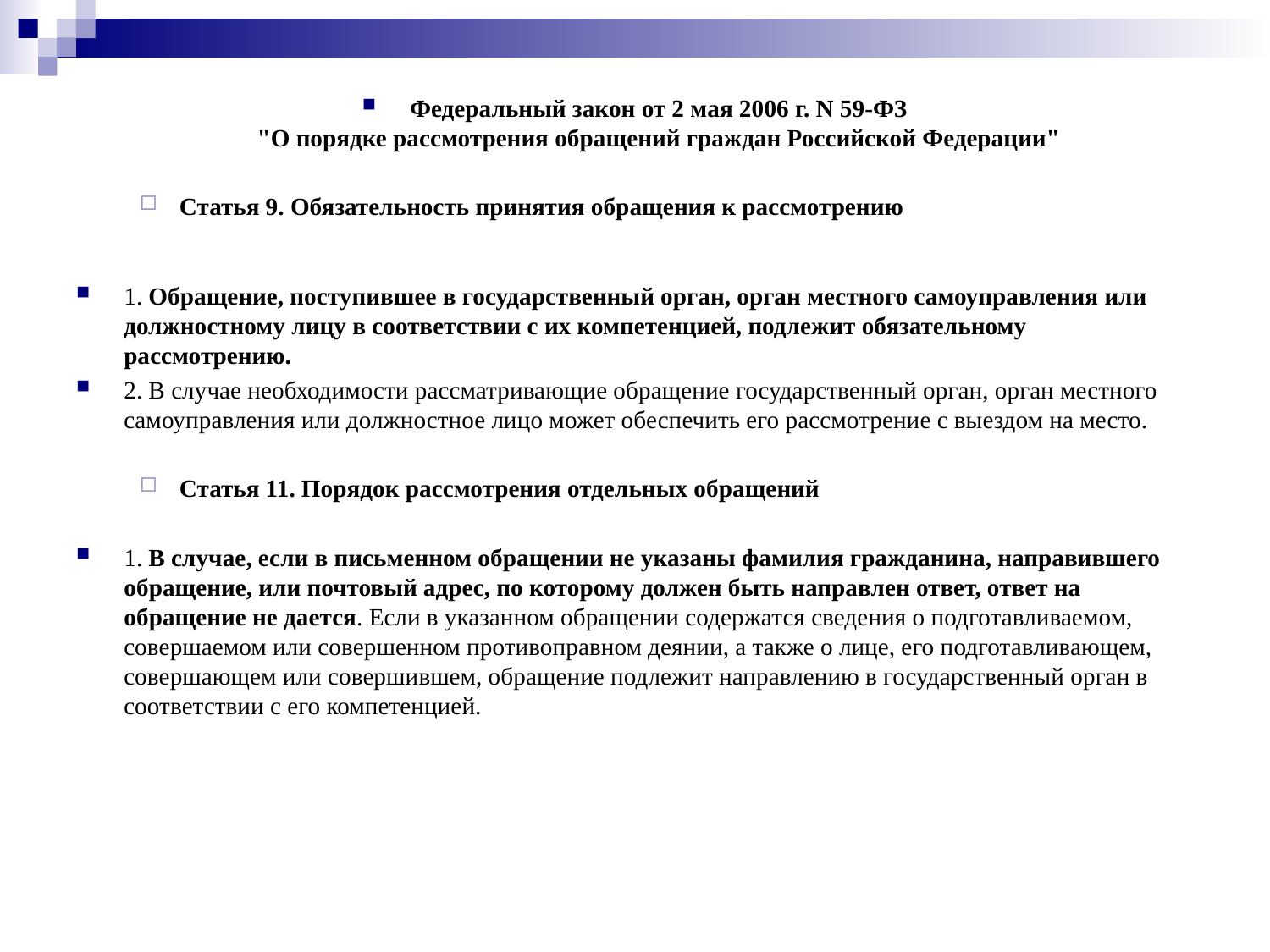

#
Федеральный закон от 2 мая 2006 г. N 59-ФЗ
"О порядке рассмотрения обращений граждан Российской Федерации"

Статья 9. Обязательность принятия обращения к рассмотрению

1. Обращение, поступившее в государственный орган, орган местного самоуправления или должностному лицу в соответствии с их компетенцией, подлежит обязательному рассмотрению.
2. В случае необходимости рассматривающие обращение государственный орган, орган местного самоуправления или должностное лицо может обеспечить его рассмотрение с выездом на место.

Статья 11. Порядок рассмотрения отдельных обращений

1. В случае, если в письменном обращении не указаны фамилия гражданина, направившего обращение, или почтовый адрес, по которому должен быть направлен ответ, ответ на обращение не дается. Если в указанном обращении содержатся сведения о подготавливаемом, совершаемом или совершенном противоправном деянии, а также о лице, его подготавливающем, совершающем или совершившем, обращение подлежит направлению в государственный орган в соответствии с его компетенцией.